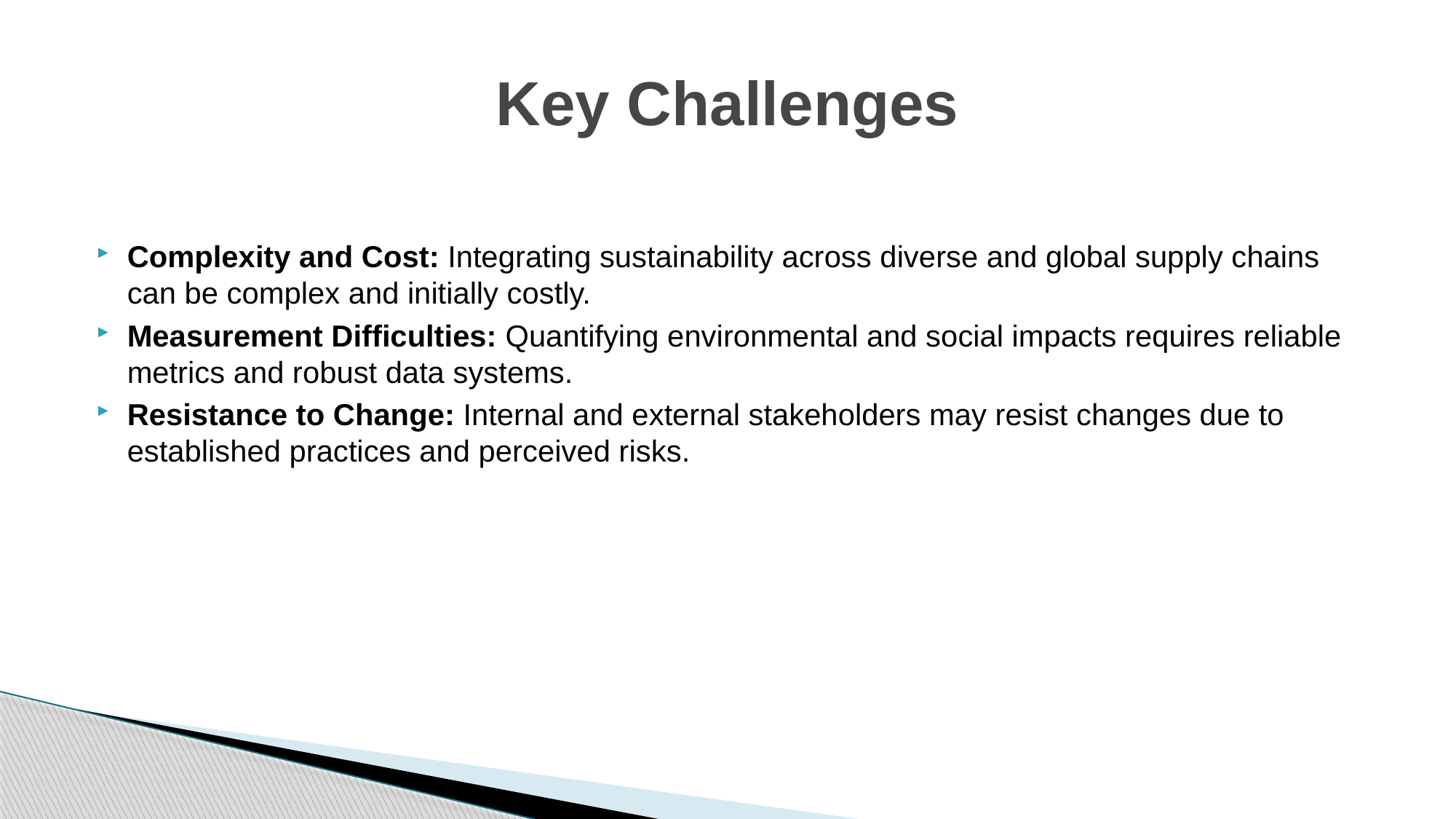

# Key Challenges

Complexity and Cost: Integrating sustainability across diverse and global supply chains can be complex and initially costly.
Measurement Difficulties: Quantifying environmental and social impacts requires reliable metrics and robust data systems.
Resistance to Change: Internal and external stakeholders may resist changes due to established practices and perceived risks.